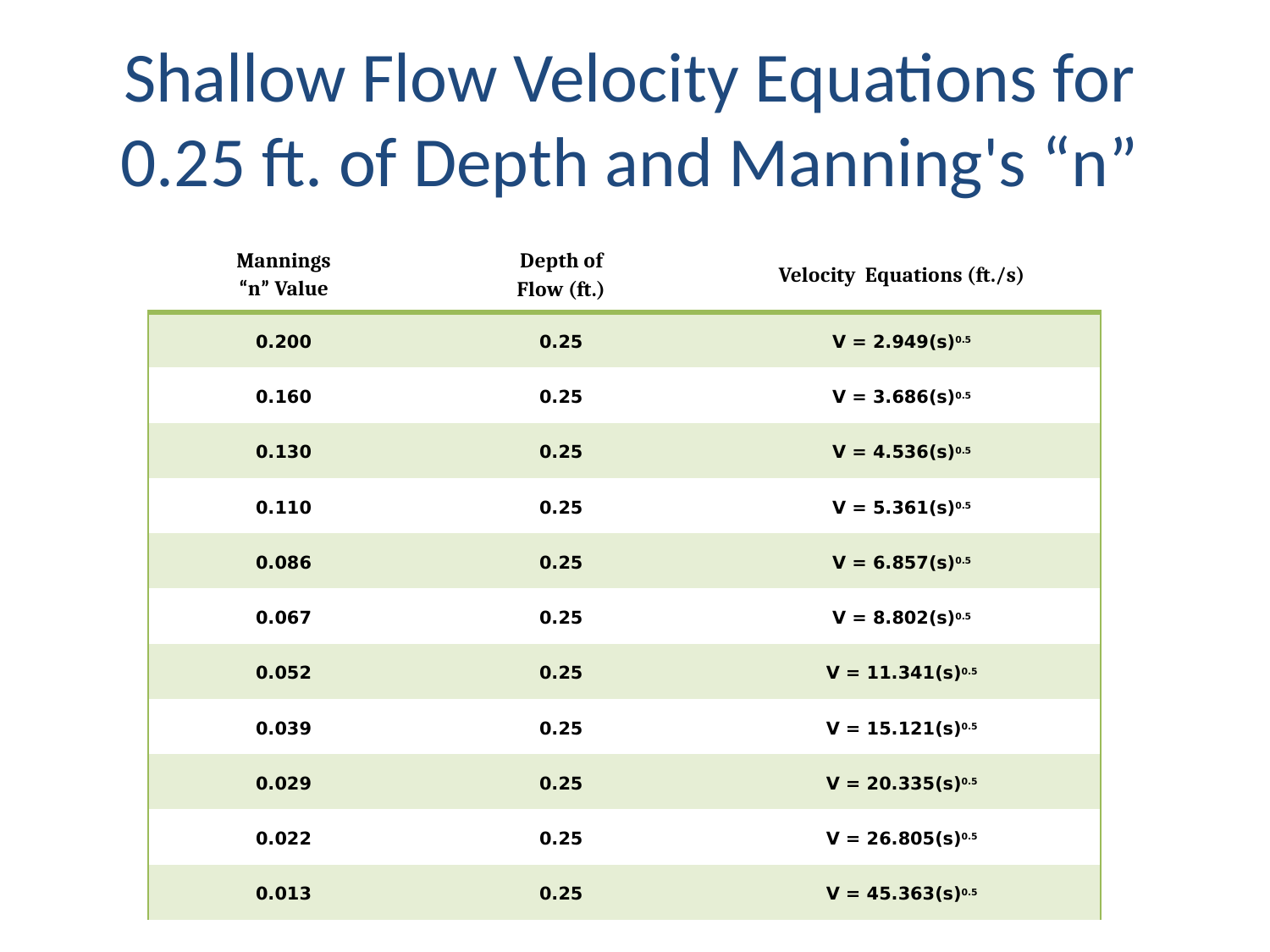

# Shallow Flow Velocity Equations for 0.25 ft. of Depth and Manning's “n”
| Mannings “n” Value | Depth of Flow (ft.) | Velocity Equations (ft./s) |
| --- | --- | --- |
| 0.200 | 0.25 | V = 2.949(s)0.5 |
| 0.160 | 0.25 | V = 3.686(s)0.5 |
| 0.130 | 0.25 | V = 4.536(s)0.5 |
| 0.110 | 0.25 | V = 5.361(s)0.5 |
| 0.086 | 0.25 | V = 6.857(s)0.5 |
| 0.067 | 0.25 | V = 8.802(s)0.5 |
| 0.052 | 0.25 | V = 11.341(s)0.5 |
| 0.039 | 0.25 | V = 15.121(s)0.5 |
| 0.029 | 0.25 | V = 20.335(s)0.5 |
| 0.022 | 0.25 | V = 26.805(s)0.5 |
| 0.013 | 0.25 | V = 45.363(s)0.5 |